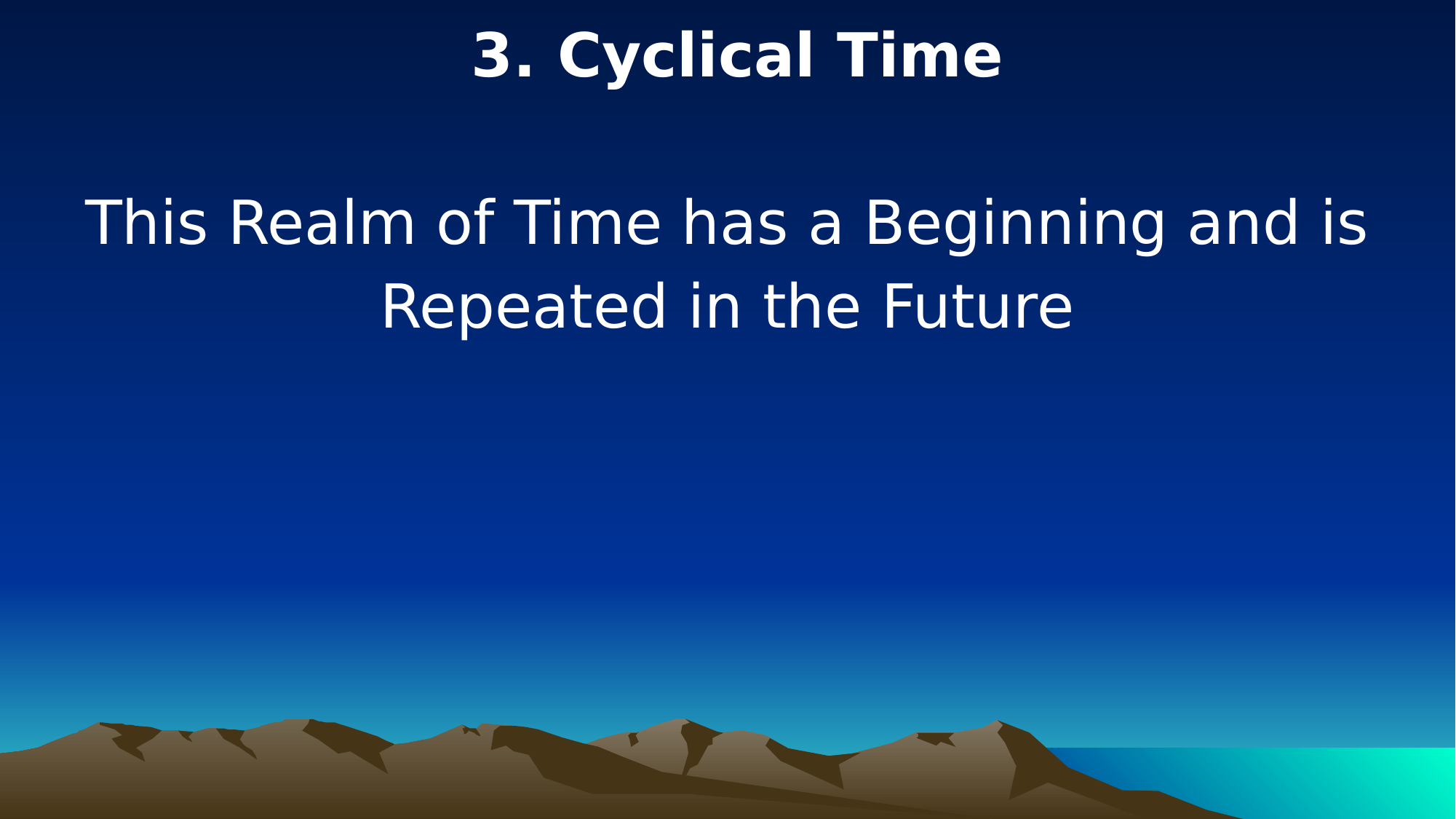

3. Cyclical Time

This Realm of Time has a Beginning and is Repeated in the Future